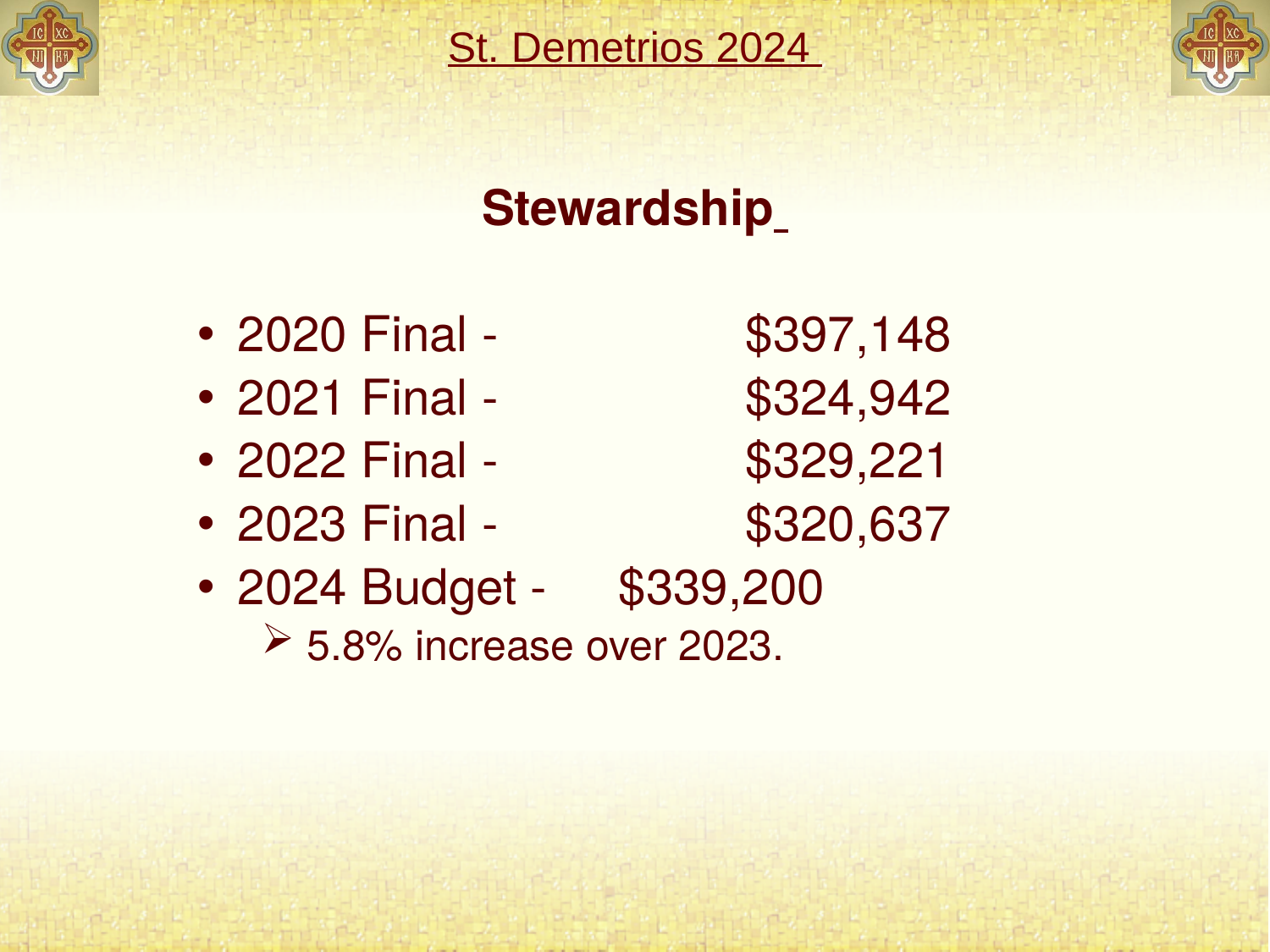

# St. Demetrios 2024
Stewardship

2020 Final -		$397,148
2021 Final - 		$324,942
2022 Final - 		$329,221
2023 Final - 	 	$320,637
2024 Budget - 	$339,200
 5.8% increase over 2023.